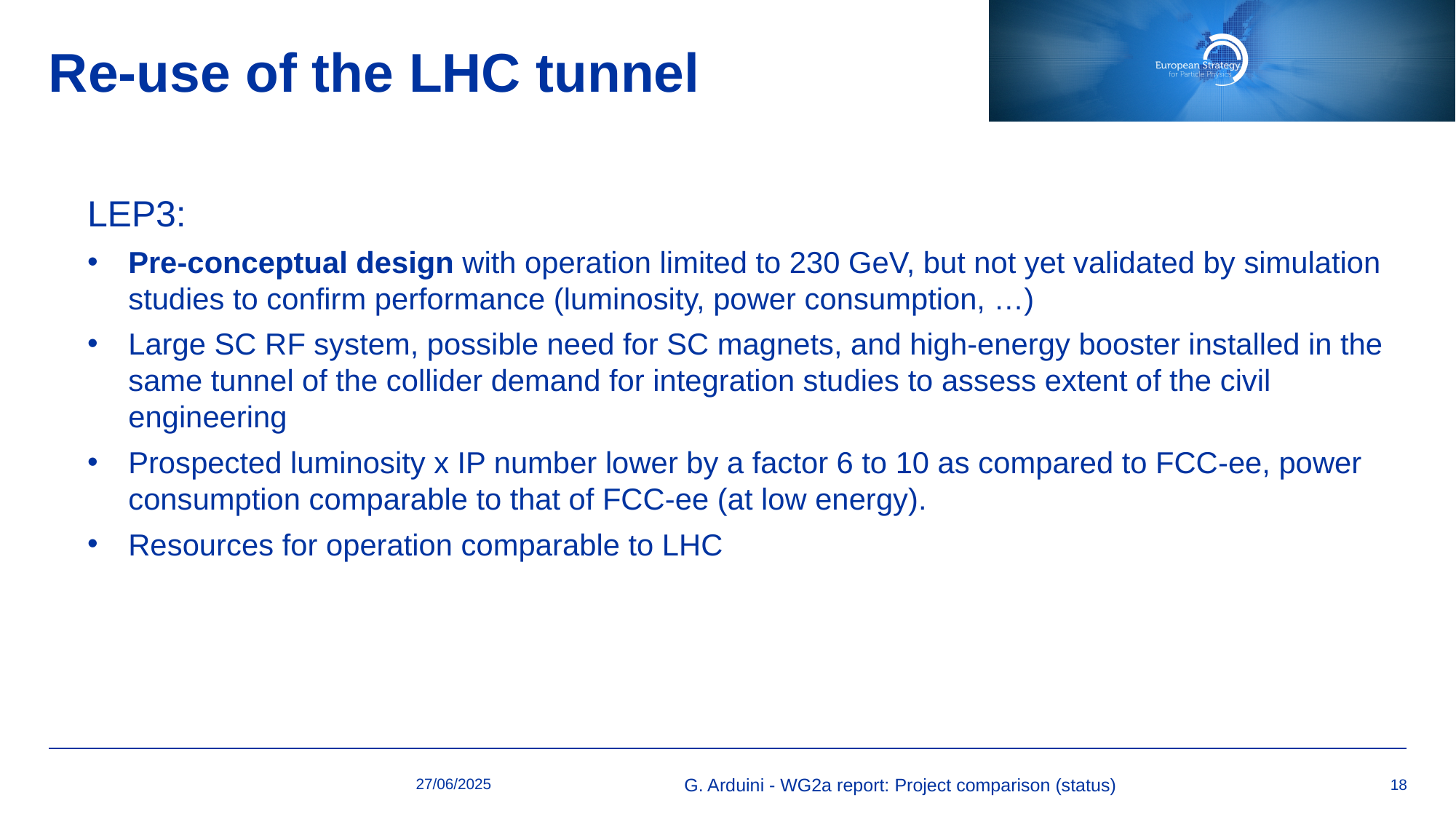

# Re-use of the LHC tunnel
LEP3:
Pre-conceptual design with operation limited to 230 GeV, but not yet validated by simulation studies to confirm performance (luminosity, power consumption, …)
Large SC RF system, possible need for SC magnets, and high-energy booster installed in the same tunnel of the collider demand for integration studies to assess extent of the civil engineering
Prospected luminosity x IP number lower by a factor 6 to 10 as compared to FCC-ee, power consumption comparable to that of FCC-ee (at low energy).
Resources for operation comparable to LHC

27/06/2025
G. Arduini - WG2a report: Project comparison (status)
18